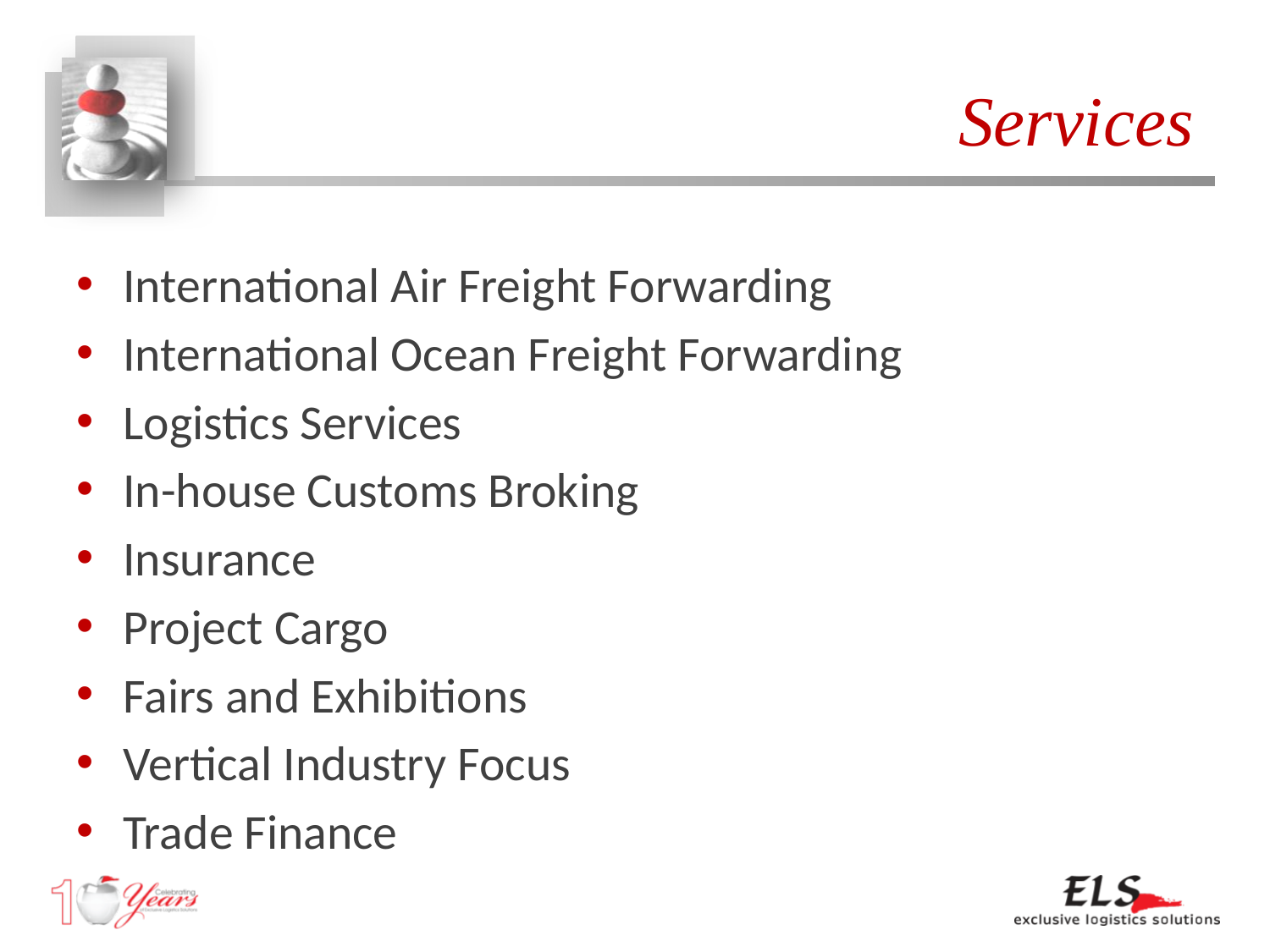

# Services
International Air Freight Forwarding
International Ocean Freight Forwarding
Logistics Services
In-house Customs Broking
Insurance
Project Cargo
Fairs and Exhibitions
Vertical Industry Focus
Trade Finance